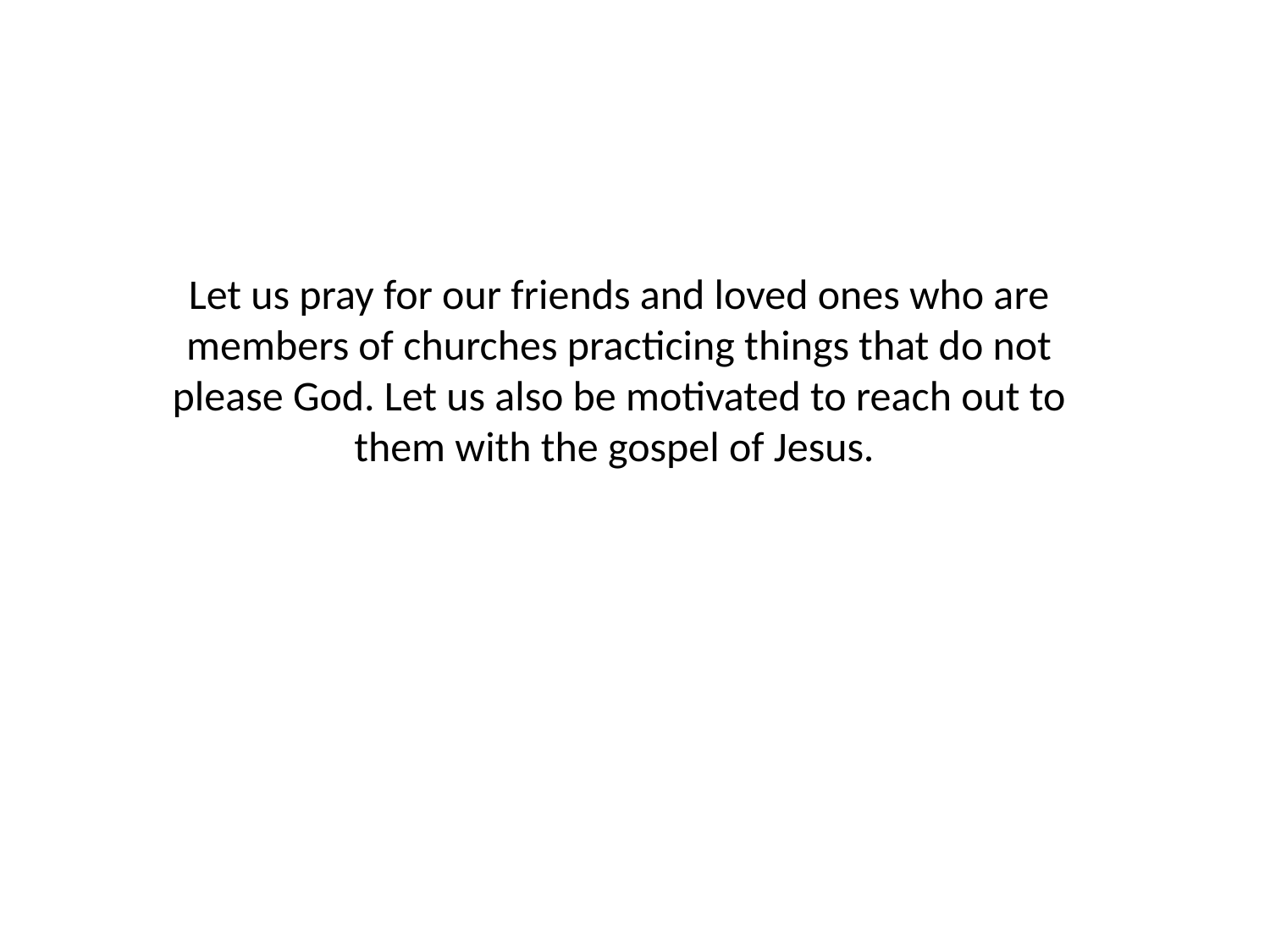

Let us pray for our friends and loved ones who are members of churches practicing things that do not please God. Let us also be motivated to reach out to them with the gospel of Jesus.